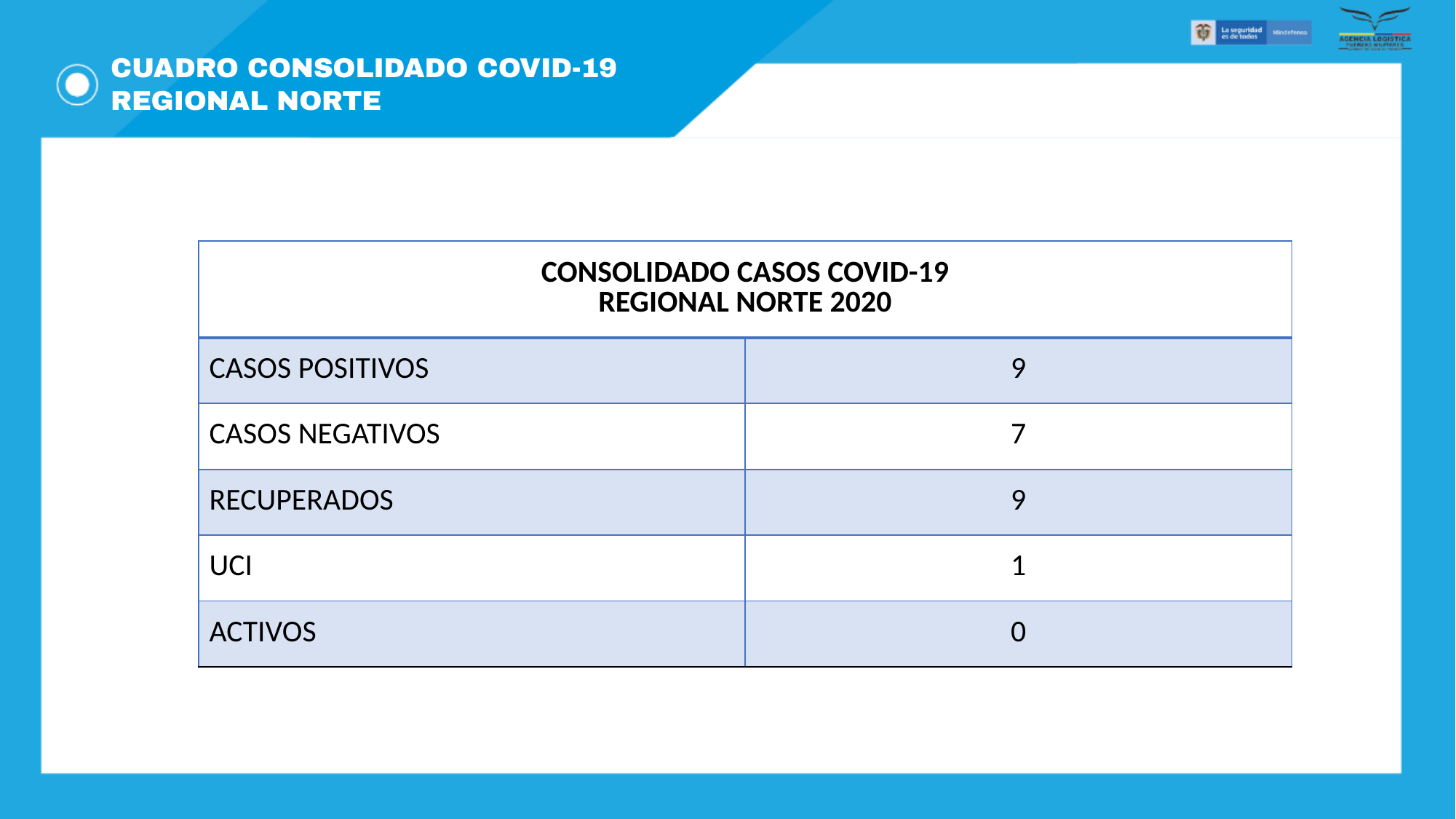

# CUADRO CONSOLIDADO COVID-19 REGIONAL NORTE
| CONSOLIDADO CASOS COVID-19 REGIONAL NORTE 2020 |  |
| --- | --- |
| CASOS POSITIVOS | 9 |
| CASOS NEGATIVOS | 7 |
| RECUPERADOS | 9 |
| UCI | 1 |
| ACTIVOS | 0 |